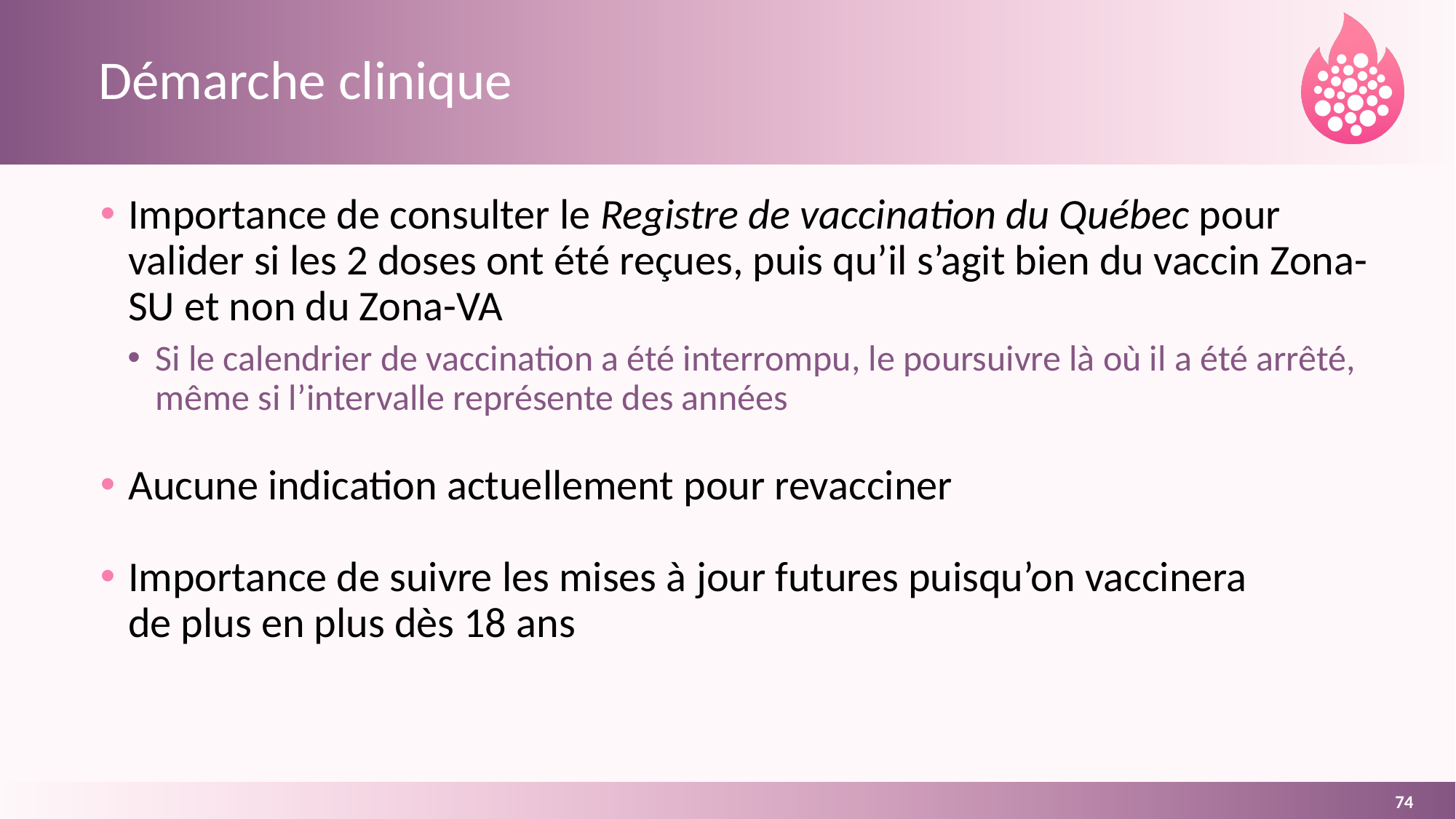

# Démarche clinique
Importance de consulter le Registre de vaccination du Québec pour valider si les 2 doses ont été reçues, puis qu’il s’agit bien du vaccin Zona-SU et non du Zona-VA
Si le calendrier de vaccination a été interrompu, le poursuivre là où il a été arrêté, même si l’intervalle représente des années
Aucune indication actuellement pour revacciner
Importance de suivre les mises à jour futures puisqu’on vaccinera
de plus en plus dès 18 ans

74